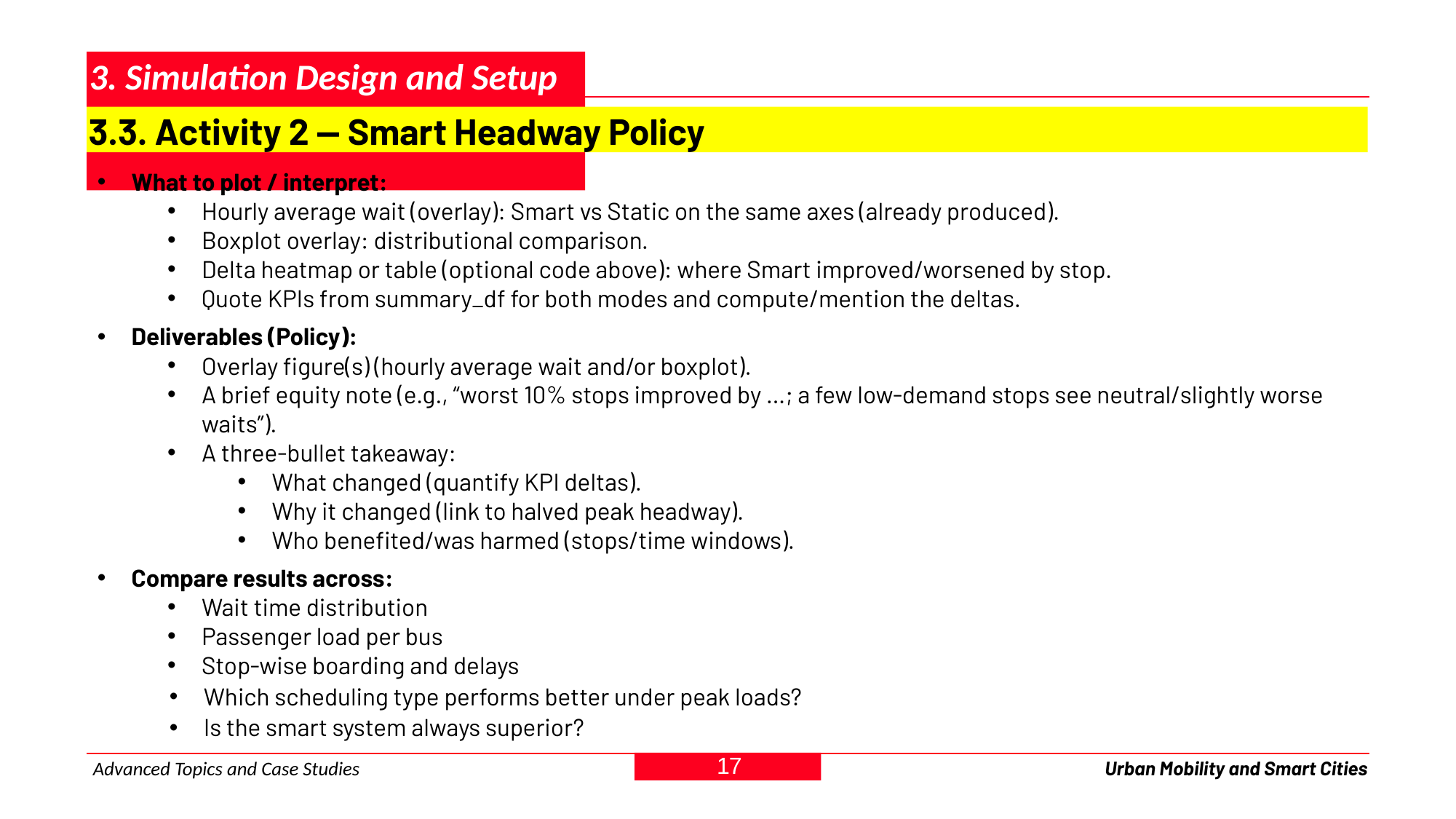

# 3. Simulation Design and Setup
3.3. Activity 2 — Smart Headway Policy
What to plot / interpret:
Hourly average wait (overlay): Smart vs Static on the same axes (already produced).
Boxplot overlay: distributional comparison.
Delta heatmap or table (optional code above): where Smart improved/worsened by stop.
Quote KPIs from summary_df for both modes and compute/mention the deltas.
Deliverables (Policy):
Overlay figure(s) (hourly average wait and/or boxplot).
A brief equity note (e.g., “worst 10% stops improved by …; a few low-demand stops see neutral/slightly worse waits”).
A three-bullet takeaway:
What changed (quantify KPI deltas).
Why it changed (link to halved peak headway).
Who benefited/was harmed (stops/time windows).
Compare results across:
Wait time distribution
Passenger load per bus
Stop-wise boarding and delays
Which scheduling type performs better under peak loads?
Is the smart system always superior?
17
Advanced Topics and Case Studies
Urban Mobility and Smart Cities